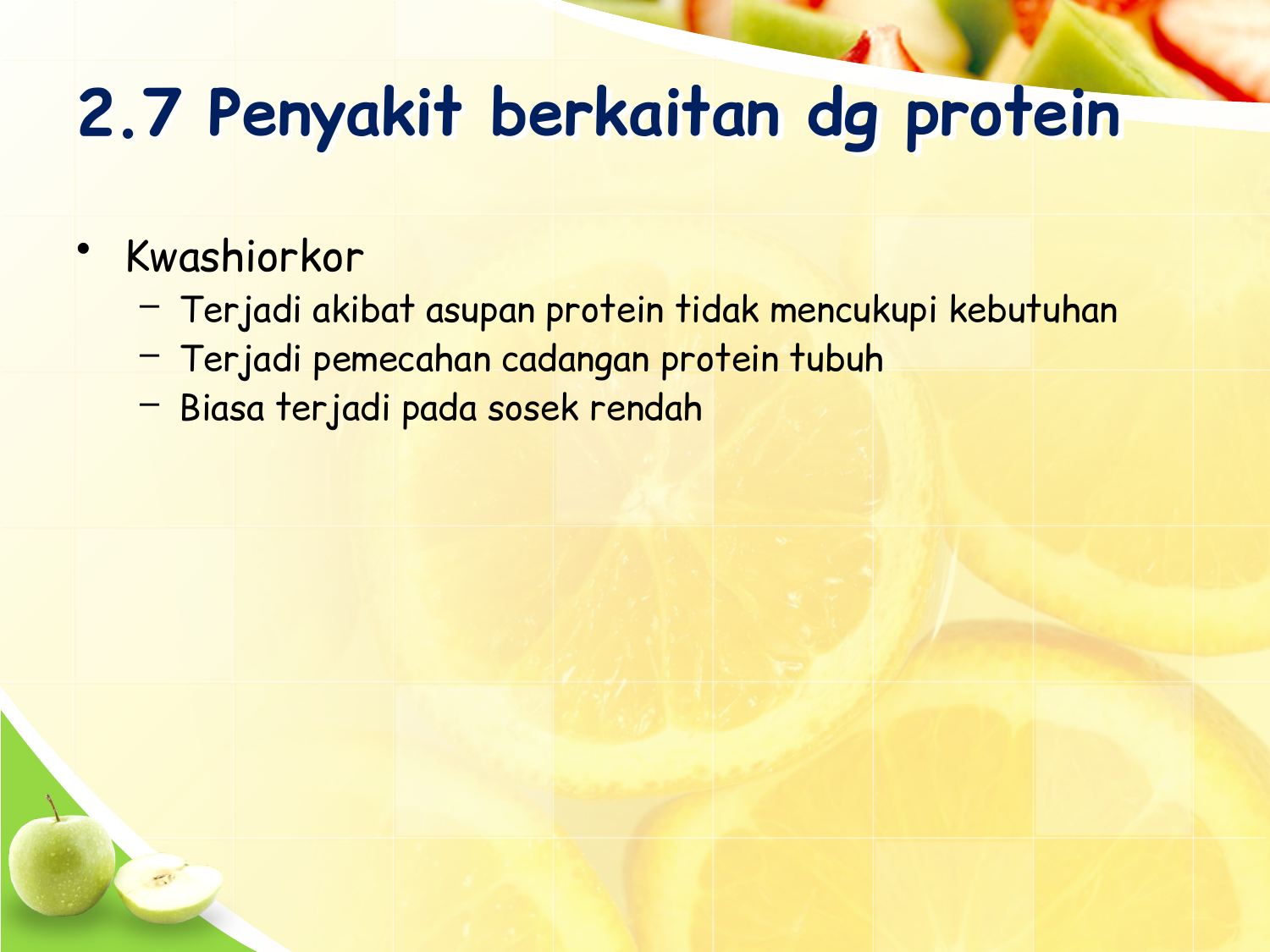

# 2.7 Penyakit berkaitan dg protein
Kwashiorkor
Terjadi akibat asupan protein tidak mencukupi kebutuhan
Terjadi pemecahan cadangan protein tubuh
Biasa terjadi pada sosek rendah